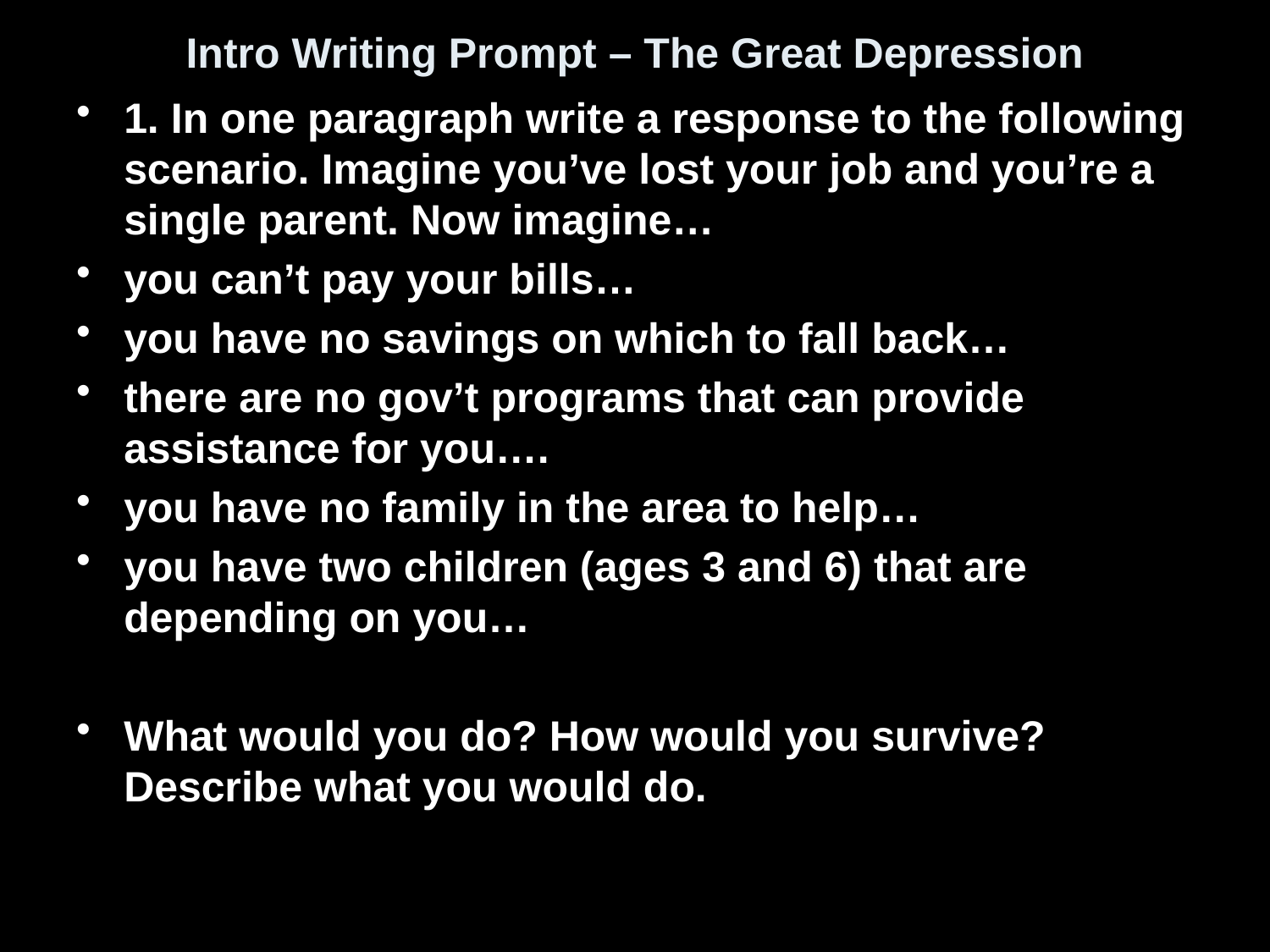

# Intro Writing Prompt – The Great Depression
1. In one paragraph write a response to the following scenario. Imagine you’ve lost your job and you’re a single parent. Now imagine…
you can’t pay your bills…
you have no savings on which to fall back…
there are no gov’t programs that can provide assistance for you….
you have no family in the area to help…
you have two children (ages 3 and 6) that are depending on you…

What would you do? How would you survive? Describe what you would do.